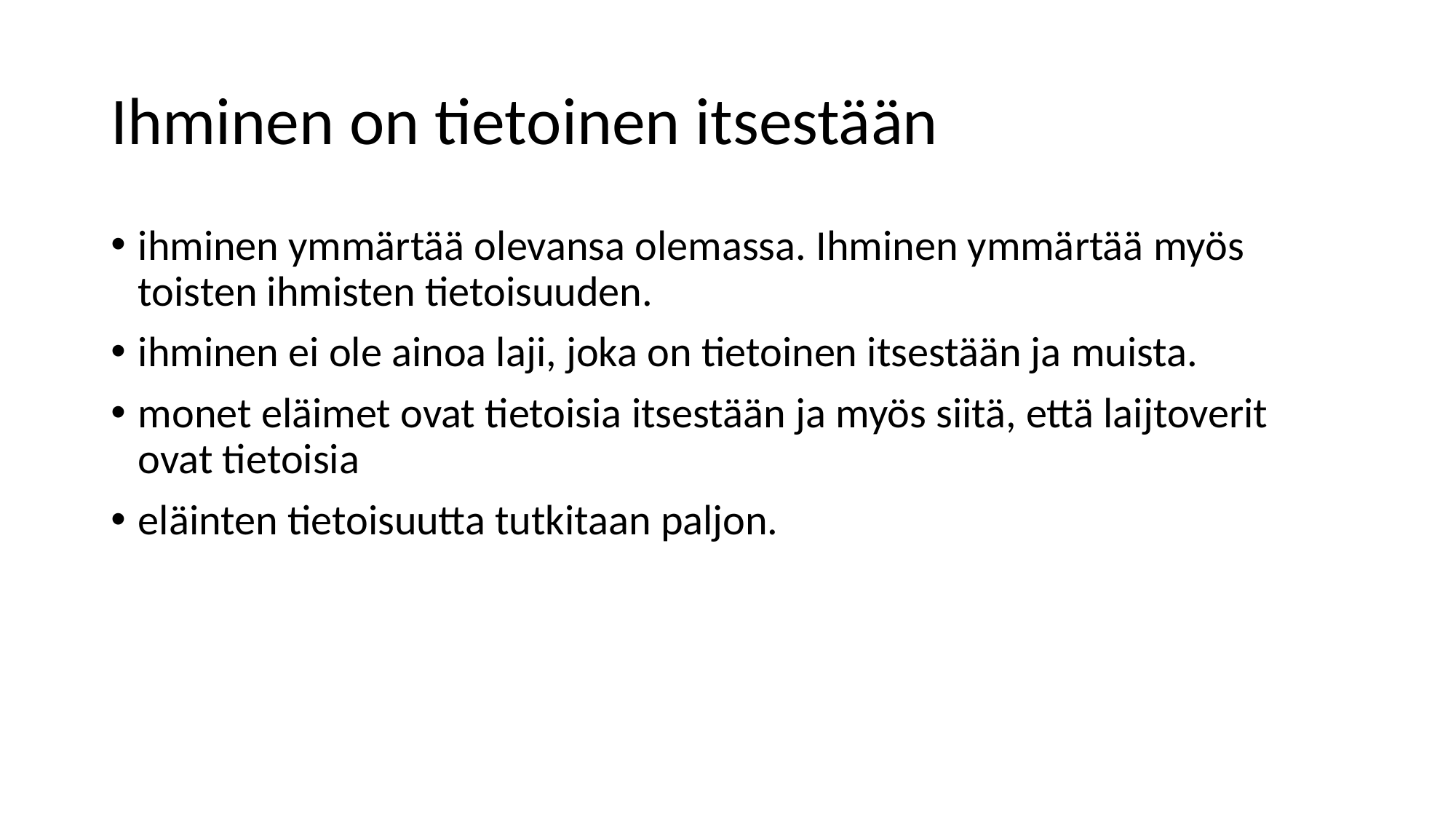

# Ihminen on tietoinen itsestään
ihminen ymmärtää olevansa olemassa. Ihminen ymmärtää myös toisten ihmisten tietoisuuden.
ihminen ei ole ainoa laji, joka on tietoinen itsestään ja muista.
monet eläimet ovat tietoisia itsestään ja myös siitä, että laijtoverit ovat tietoisia
eläinten tietoisuutta tutkitaan paljon.